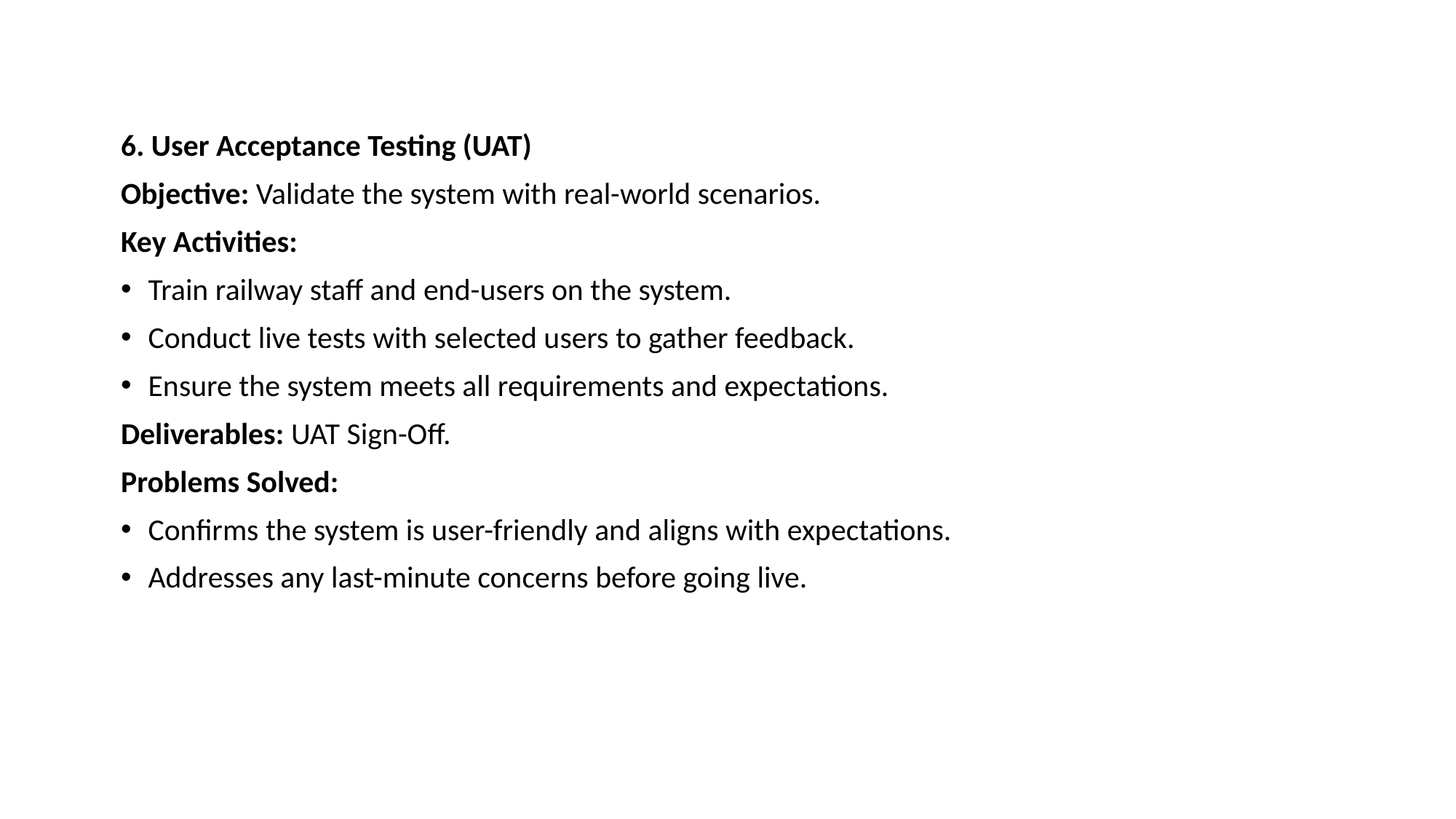

6. User Acceptance Testing (UAT)
Objective: Validate the system with real-world scenarios.
Key Activities:
Train railway staff and end-users on the system.
Conduct live tests with selected users to gather feedback.
Ensure the system meets all requirements and expectations.
Deliverables: UAT Sign-Off.
Problems Solved:
Confirms the system is user-friendly and aligns with expectations.
Addresses any last-minute concerns before going live.